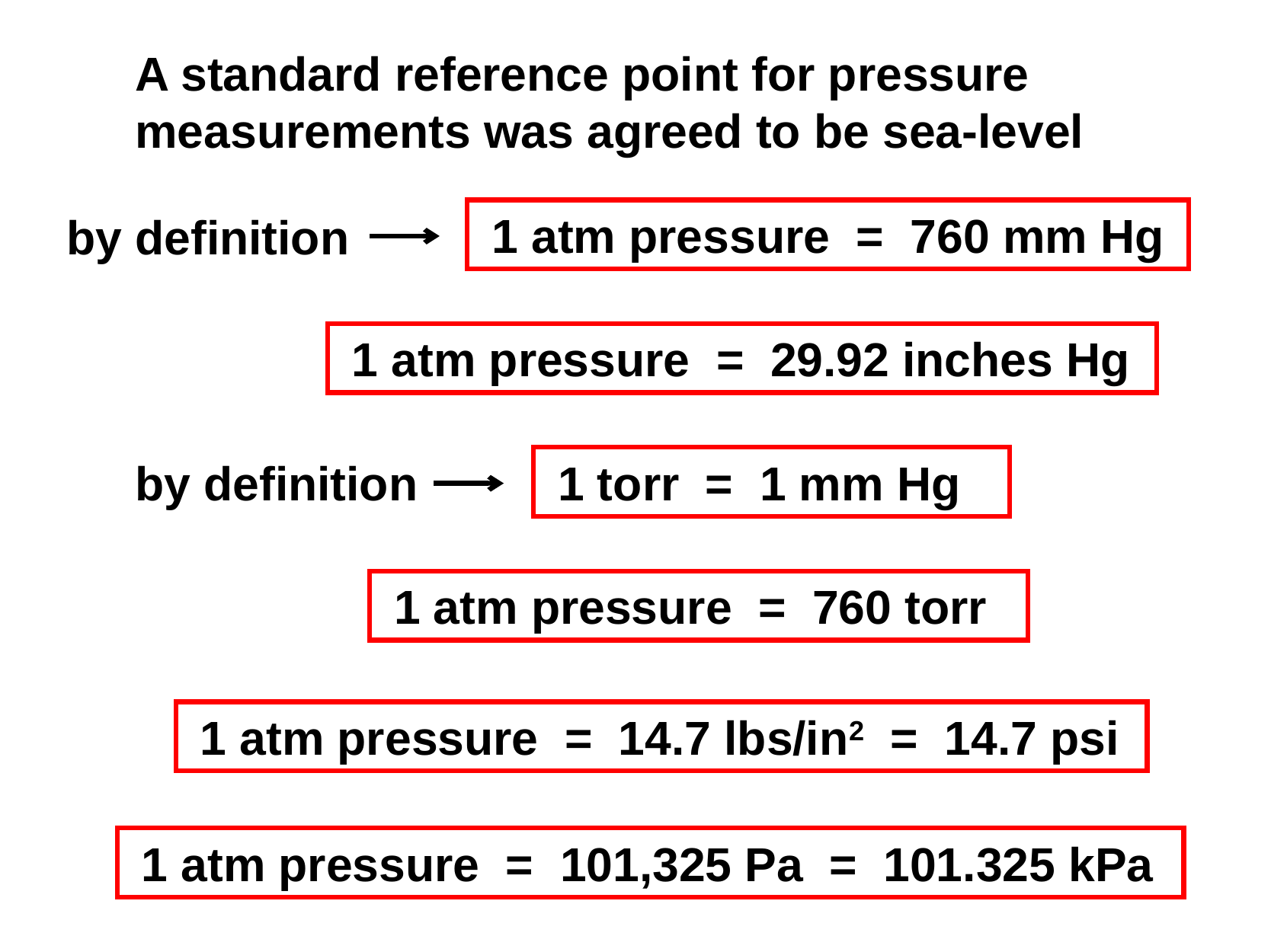

A standard reference point for pressure measurements was agreed to be sea-level
 1 atm pressure  =  760 mm Hg
by definition
 1 atm pressure  =  29.92 inches Hg
by definition
 1 torr  =  1 mm Hg
 1 atm pressure  =  760 torr
 1 atm pressure  =  14.7 lbs/in2  =  14.7 psi
 1 atm pressure  =  101,325 Pa  =  101.325 kPa